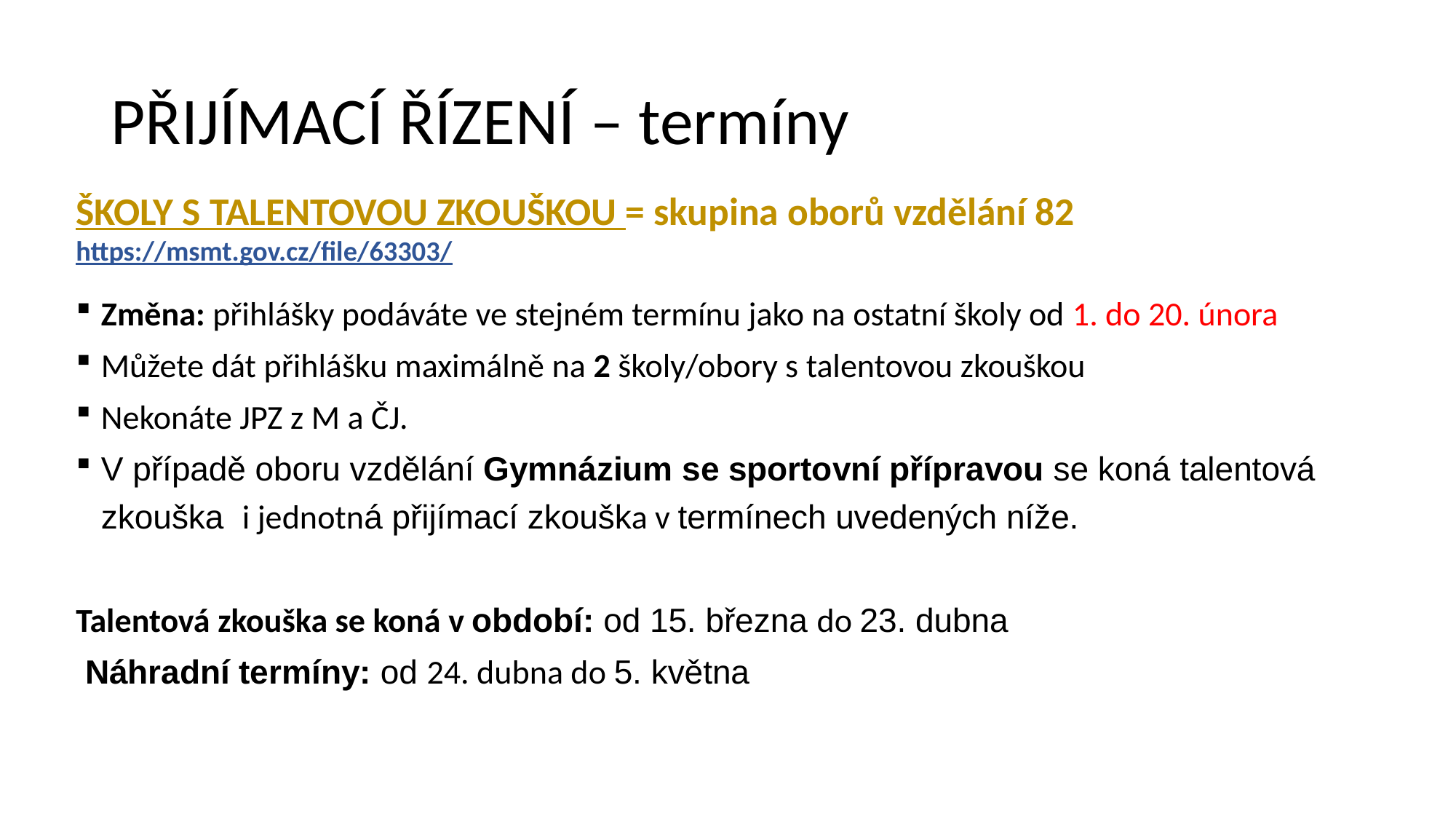

# PŘIJÍMACÍ ŘÍZENÍ – termíny
ŠKOLY S TALENTOVOU ZKOUŠKOU = skupina oborů vzdělání 82
https://msmt.gov.cz/file/63303/

Změna: přihlášky podáváte ve stejném termínu jako na ostatní školy od 1. do 20. února
Můžete dát přihlášku maximálně na 2 školy/obory s talentovou zkouškou
Nekonáte JPZ z M a ČJ.
V případě oboru vzdělání Gymnázium se sportovní přípravou se koná talentová zkouška  i jednotná přijímací zkouška v termínech uvedených níže.

Talentová zkouška se koná v období: od 15. března do 23. dubna
 Náhradní termíny: od 24. dubna do 5. května